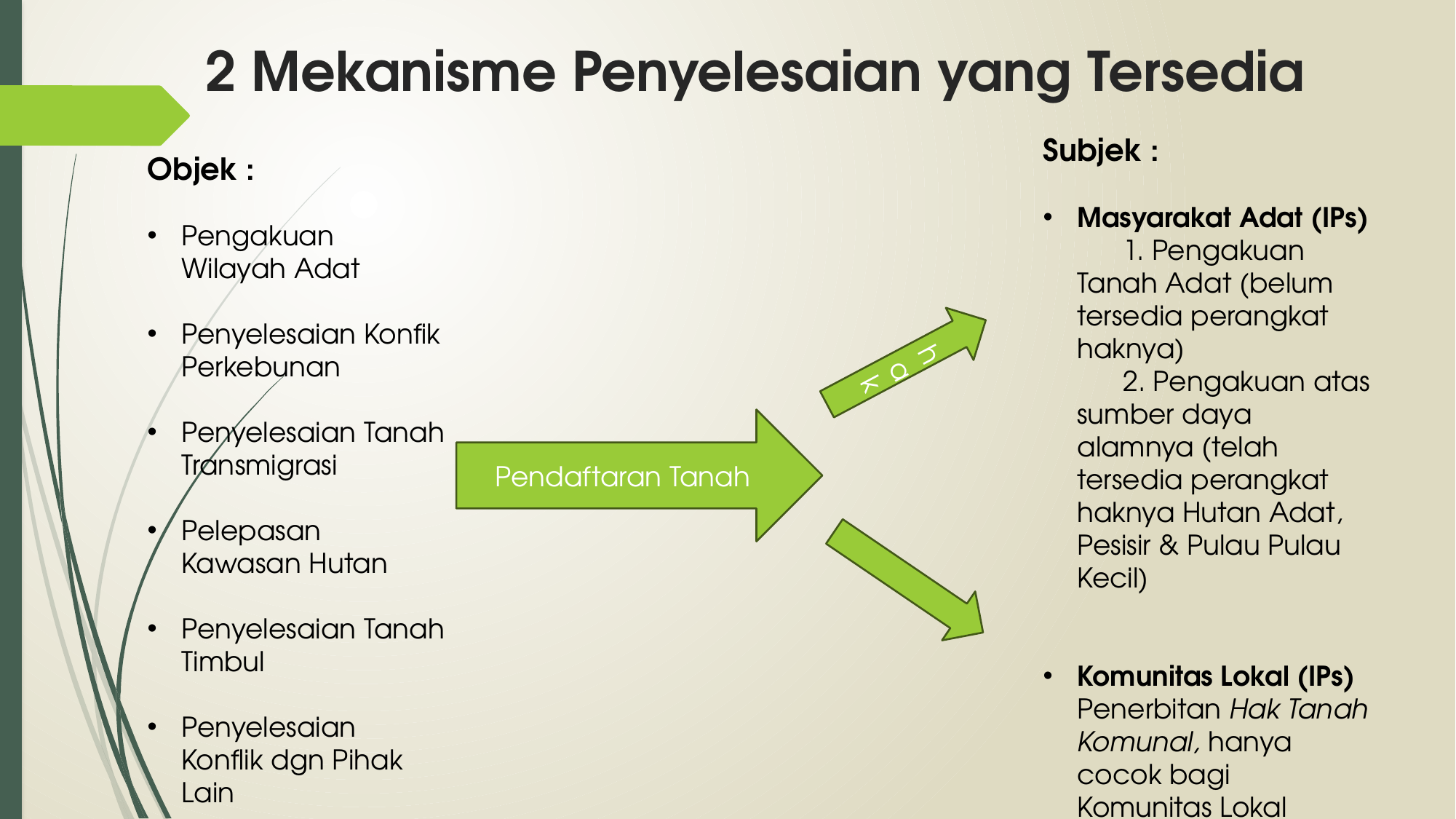

# 2 Mekanisme Penyelesaian yang Tersedia
Subjek :

Masyarakat Adat (IPs)       1. Pengakuan Tanah Adat (belum tersedia perangkat haknya)                               2. Pengakuan atas sumber daya alamnya (telah tersedia perangkat haknya Hutan Adat, Pesisir & Pulau Pulau Kecil)

Komunitas Lokal (IPs) Penerbitan Hak Tanah Komunal, hanya cocok bagi  Komunitas Lokal

Objek :

Pengakuan Wilayah Adat

Penyelesaian Konfik Perkebunan

Penyelesaian Tanah Transmigrasi

Pelepasan Kawasan Hutan

Penyelesaian Tanah Timbul

Penyelesaian Konflik dgn Pihak Lain

hak
Pendaftaran Tanah